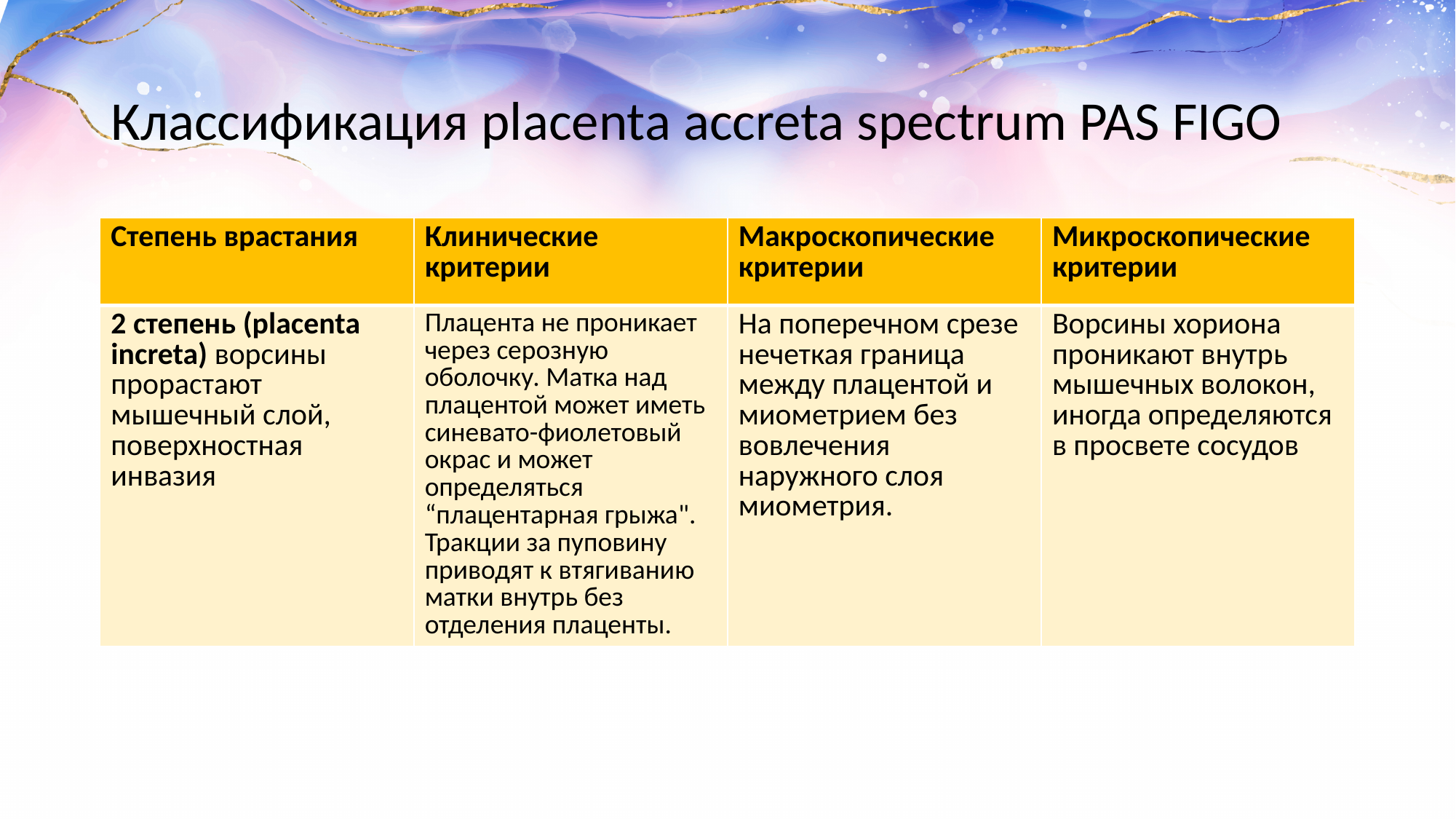

# Классификация placenta accreta spectrum PAS FIGO
| Степень врастания | Клинические критерии | Макроскопические критерии | Микроскопические критерии |
| --- | --- | --- | --- |
| 2 степень (placenta increta) ворсины прорастают мышечный слой, поверхностная инвазия | Плацента не проникает через серозную оболочку. Матка над плацентой может иметь синевато-фиолетовый окрас и может определяться “плацентарная грыжа". Тракции за пуповину приводят к втягиванию матки внутрь без отделения плаценты. | На поперечном срезе нечеткая граница между плацентой и миометрием без вовлечения наружного слоя миометрия. | Ворсины хориона проникают внутрь мышечных волокон, иногда определяются в просвете сосудов |